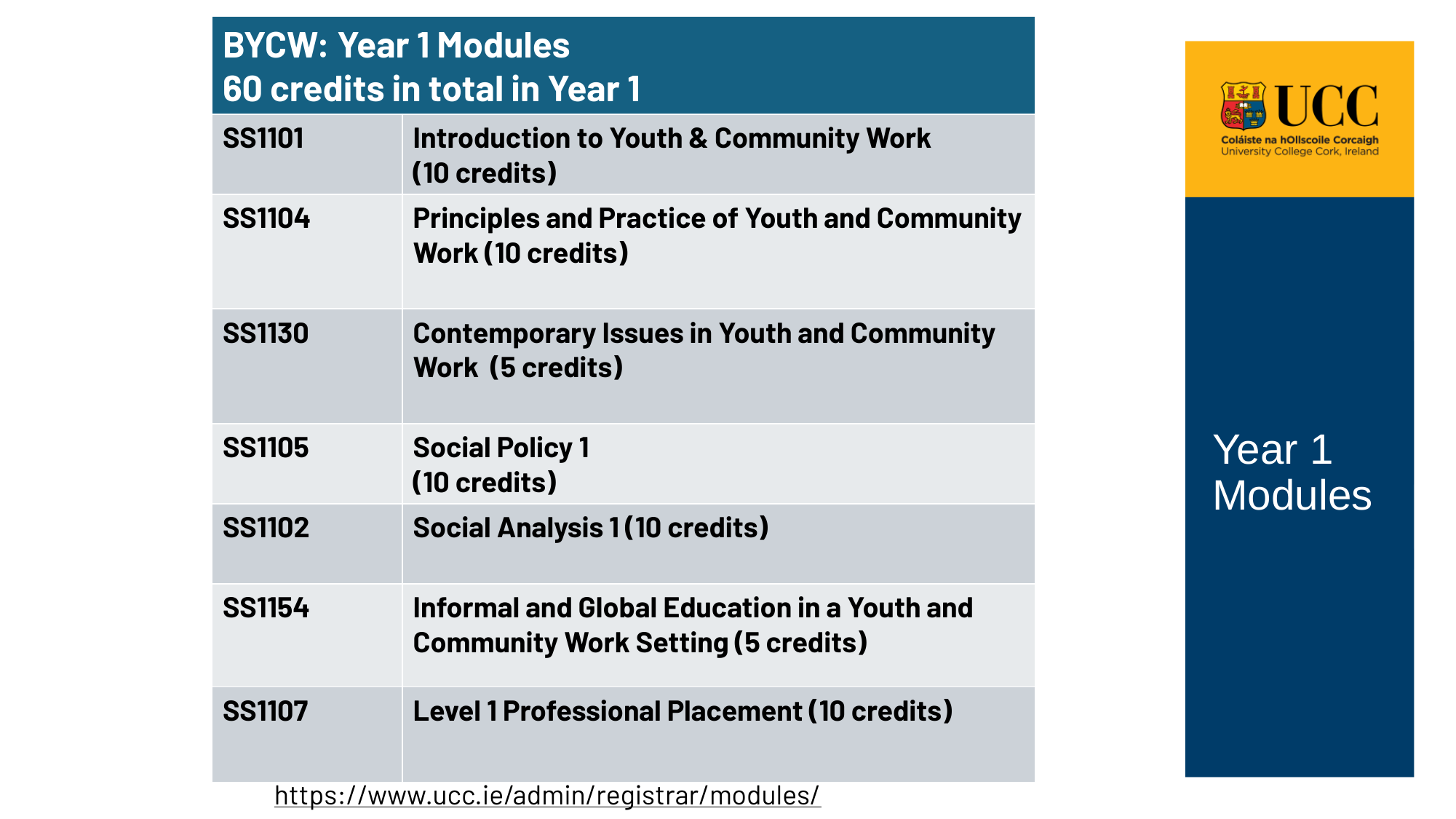

| BYCW: Year 1 Modules 60 credits in total in Year 1 |  |
| --- | --- |
| SS1101 | Introduction to Youth & Community Work (10 credits) |
| SS1104 | Principles and Practice of Youth and Community Work (10 credits) |
| SS1130 | Contemporary Issues in Youth and Community Work (5 credits) |
| SS1105 | Social Policy 1 (10 credits) |
| SS1102 | Social Analysis 1 (10 credits) |
| SS1154 | Informal and Global Education in a Youth and Community Work Setting (5 credits) |
| SS1107 | Level 1 Professional Placement (10 credits) |
Year 1 Modules
https://www.ucc.ie/admin/registrar/modules/